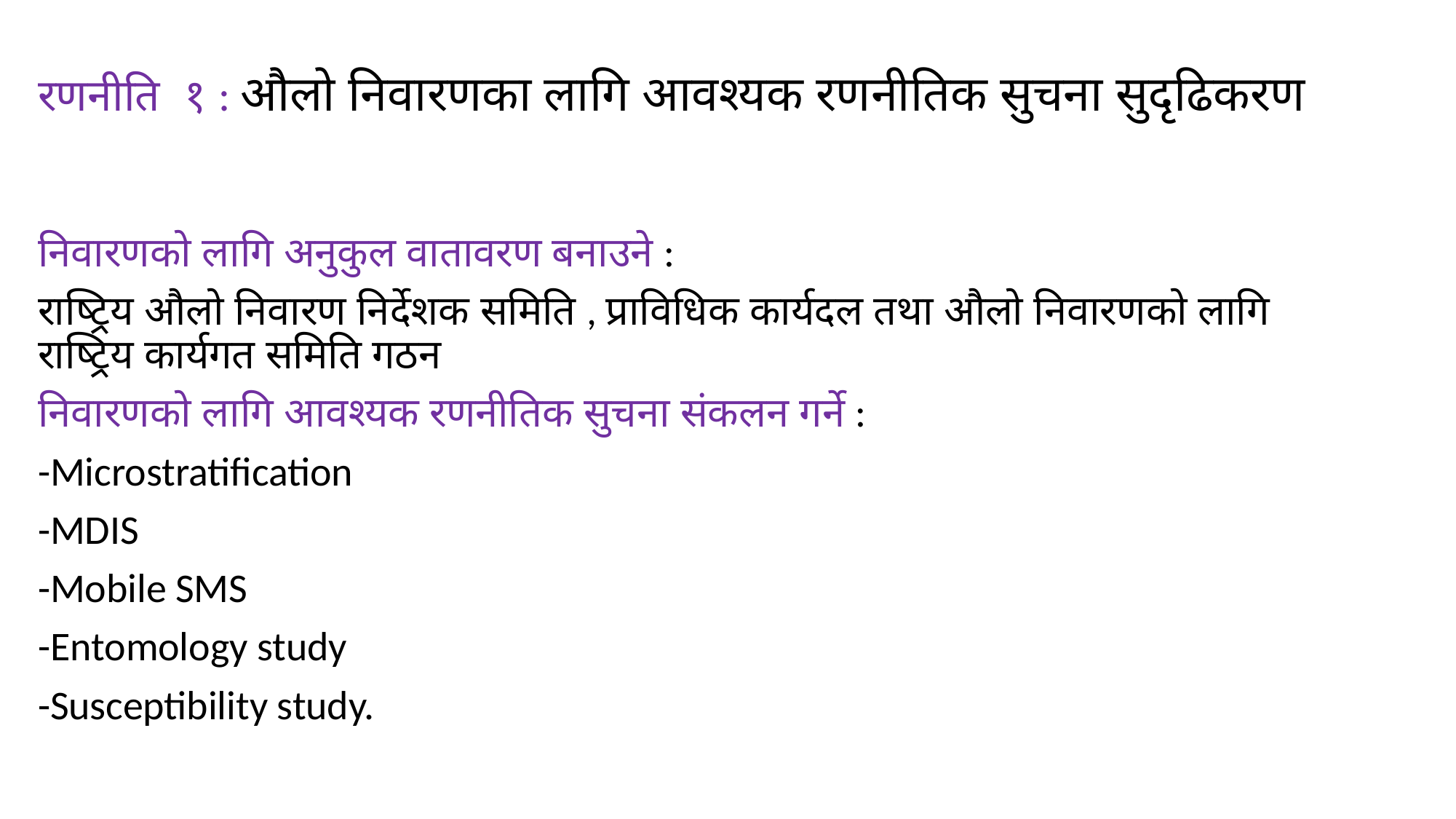

# रणनीति  १ : औलो निवारणका लागि आवश्यक रणनीतिक सुचना सुदृढिकरण

निवारणको लागि अनुकुल वातावरण बनाउने :
राष्ट्रिय औलो निवारण निर्देशक समिति , प्राविधिक कार्यदल तथा औलो निवारणको लागि राष्ट्रिय कार्यगत समिति गठन
निवारणको लागि आवश्यक रणनीतिक सुचना संकलन गर्ने :
-Microstratification
-MDIS
-Mobile SMS
-Entomology study
-Susceptibility study.